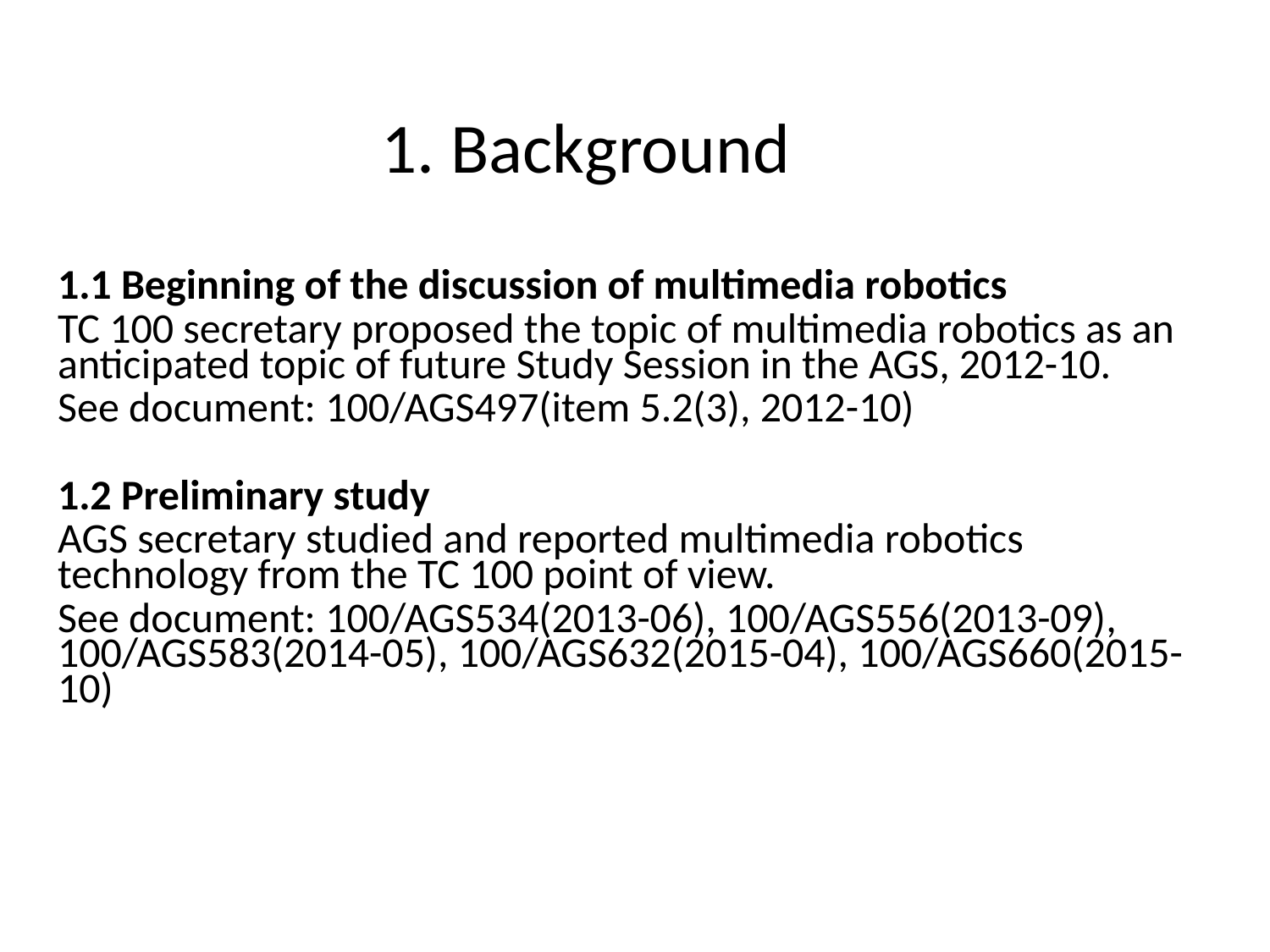

# 1. Background
1.1 Beginning of the discussion of multimedia robotics
TC 100 secretary proposed the topic of multimedia robotics as an anticipated topic of future Study Session in the AGS, 2012-10.
See document: 100/AGS497(item 5.2(3), 2012-10)

1.2 Preliminary study
AGS secretary studied and reported multimedia robotics technology from the TC 100 point of view.
See document: 100/AGS534(2013-06), 100/AGS556(2013-09), 100/AGS583(2014-05), 100/AGS632(2015-04), 100/AGS660(2015-10)